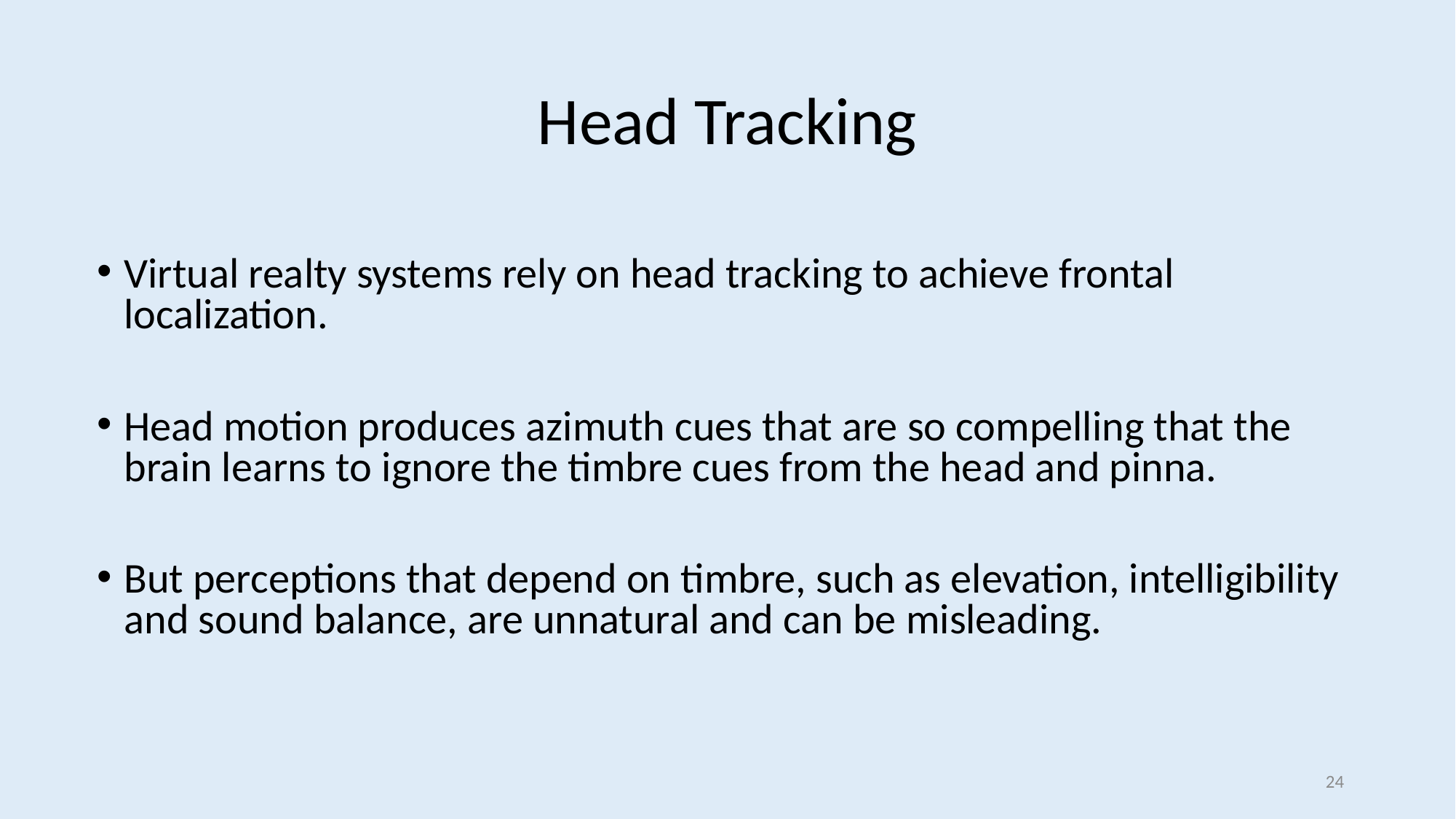

# Head Tracking

Virtual realty systems rely on head tracking to achieve frontal localization.

Head motion produces azimuth cues that are so compelling that the brain learns to ignore the timbre cues from the head and pinna.

But perceptions that depend on timbre, such as elevation, intelligibility and sound balance, are unnatural and can be misleading.
24